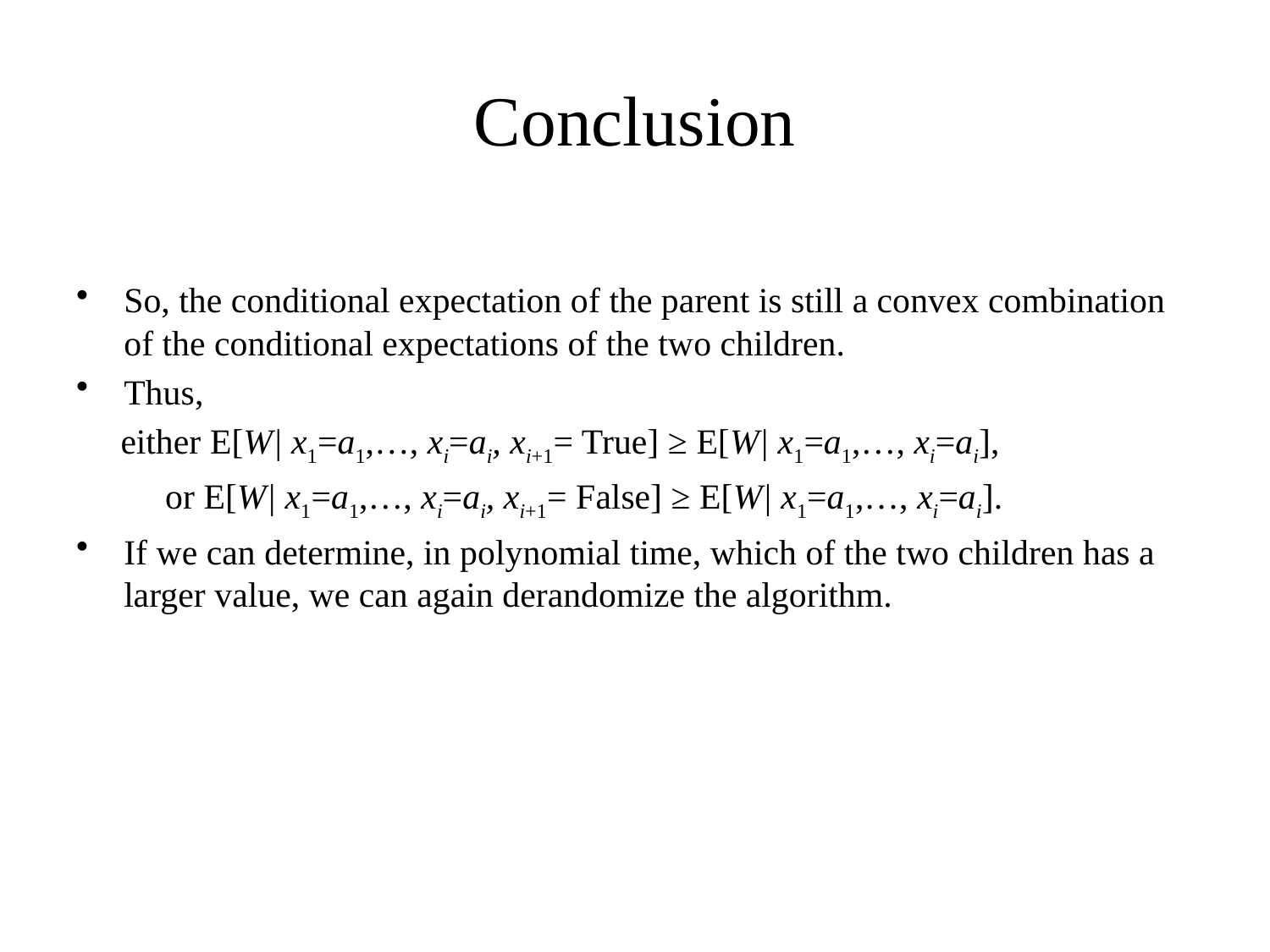

# Conclusion

So, the conditional expectation of the parent is still a convex combination of the conditional expectations of the two children.
Thus,
     either E[W| x1=a1,…, xi=ai, xi+1= True] ≥ E[W| x1=a1,…, xi=ai],
          or E[W| x1=a1,…, xi=ai, xi+1= False] ≥ E[W| x1=a1,…, xi=ai].
If we can determine, in polynomial time, which of the two children has a larger value, we can again derandomize the algorithm.